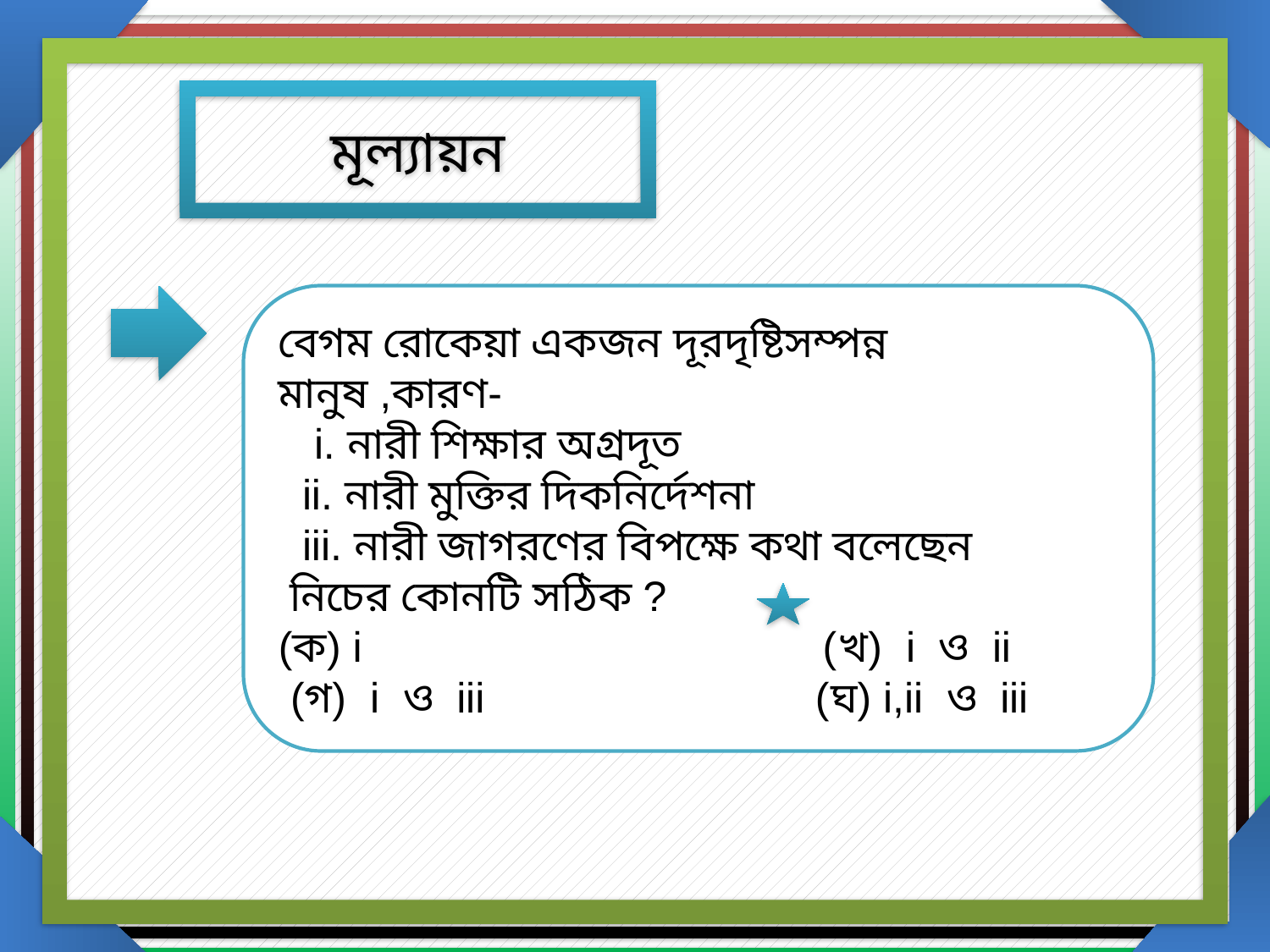

মূল্যায়ন

বেগম রোকেয়া একজন দূরদৃষ্টিসম্পন্ন মানুষ ,কারণ-
   i. নারী শিক্ষার অগ্রদূত
  ii. নারী মুক্তির দিকনির্দেশনা
  iii. নারী জাগরণের বিপক্ষে কথা বলেছেন
 নিচের কোনটি সঠিক ?
(ক) i                                       (খ)  i  ও  ii
 (গ)  i  ও  iii                            (ঘ) i,ii  ও  iii